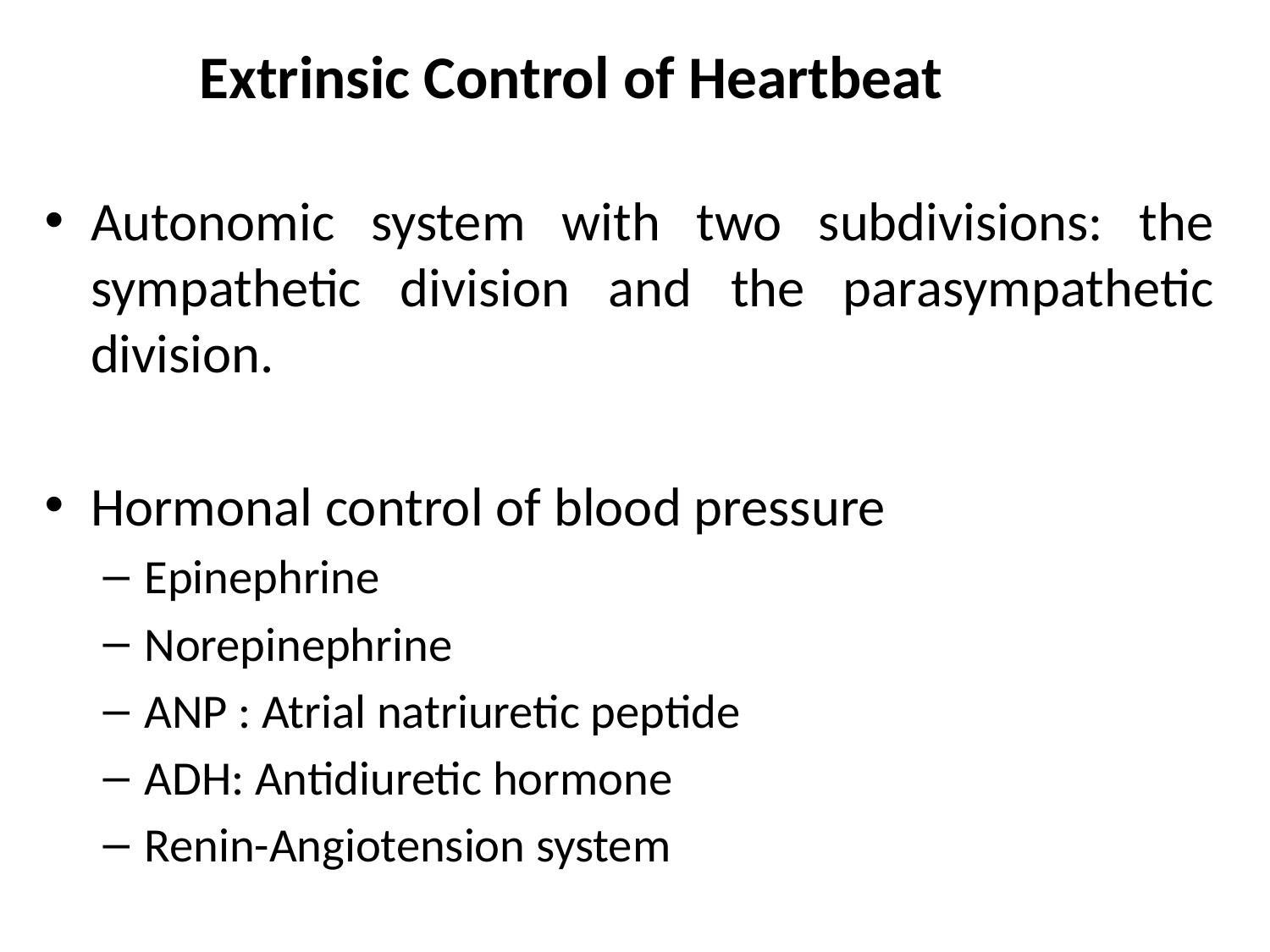

# Extrinsic Control of Heartbeat
Autonomic system with two subdivisions: the sympathetic division and the parasympathetic division.

Hormonal control of blood pressure
Epinephrine
Norepinephrine
ANP : Atrial natriuretic peptide
ADH: Antidiuretic hormone
Renin-Angiotension system